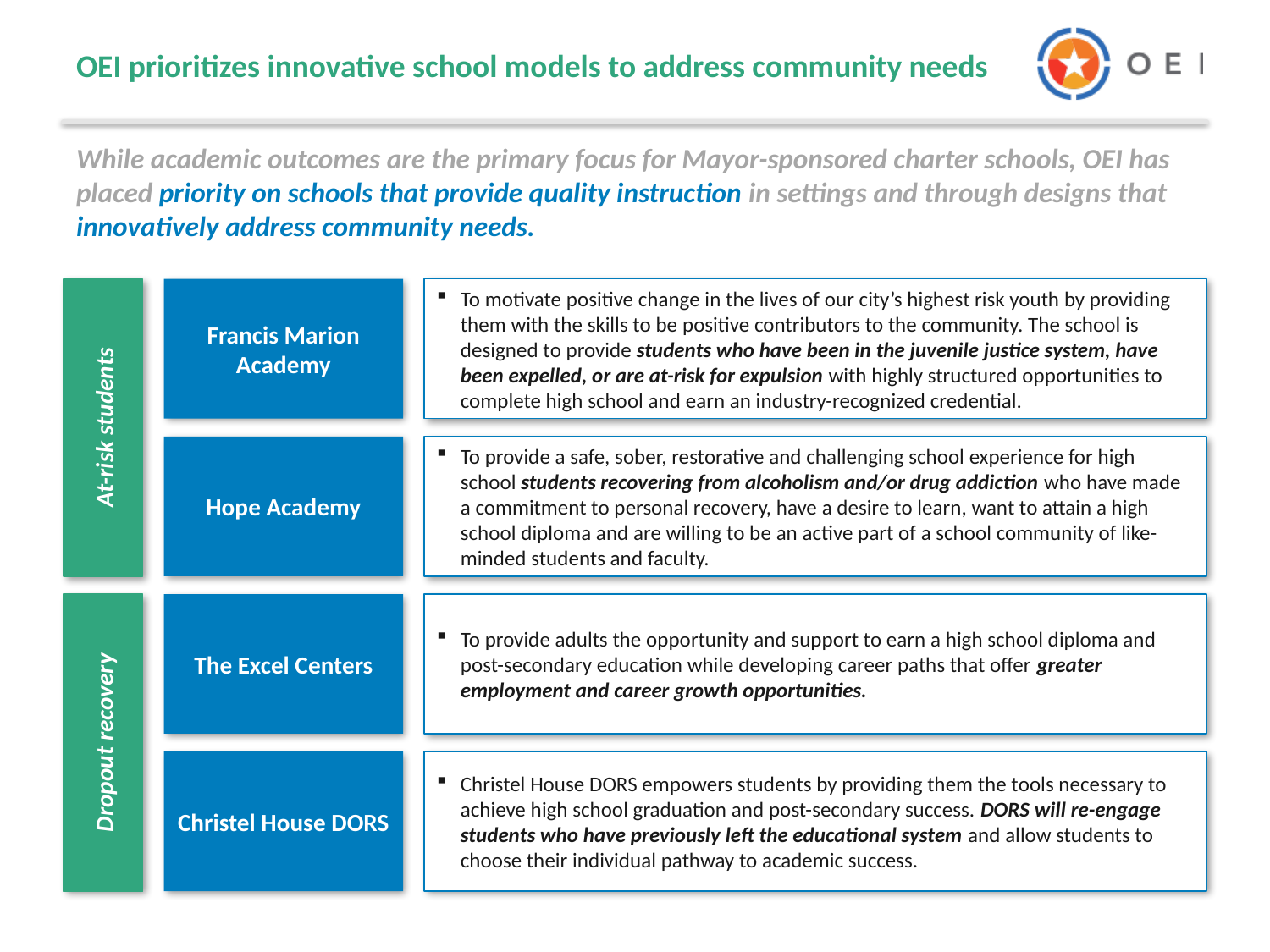

# OEI prioritizes innovative school models to address community needs
While academic outcomes are the primary focus for Mayor-sponsored charter schools, OEI has placed priority on schools that provide quality instruction in settings and through designs that innovatively address community needs.
Francis Marion Academy
To motivate positive change in the lives of our city’s highest risk youth by providing them with the skills to be positive contributors to the community. The school is designed to provide students who have been in the juvenile justice system, have been expelled, or are at-risk for expulsion with highly structured opportunities to complete high school and earn an industry-recognized credential.
At-risk students
Hope Academy
To provide a safe, sober, restorative and challenging school experience for high school students recovering from alcoholism and/or drug addiction who have made a commitment to personal recovery, have a desire to learn, want to attain a high school diploma and are willing to be an active part of a school community of like-minded students and faculty.
The Excel Centers
To provide adults the opportunity and support to earn a high school diploma and post-secondary education while developing career paths that offer greater employment and career growth opportunities.
Dropout recovery
Christel House DORS
Christel House DORS empowers students by providing them the tools necessary to achieve high school graduation and post-secondary success. DORS will re-engage students who have previously left the educational system and allow students to choose their individual pathway to academic success.